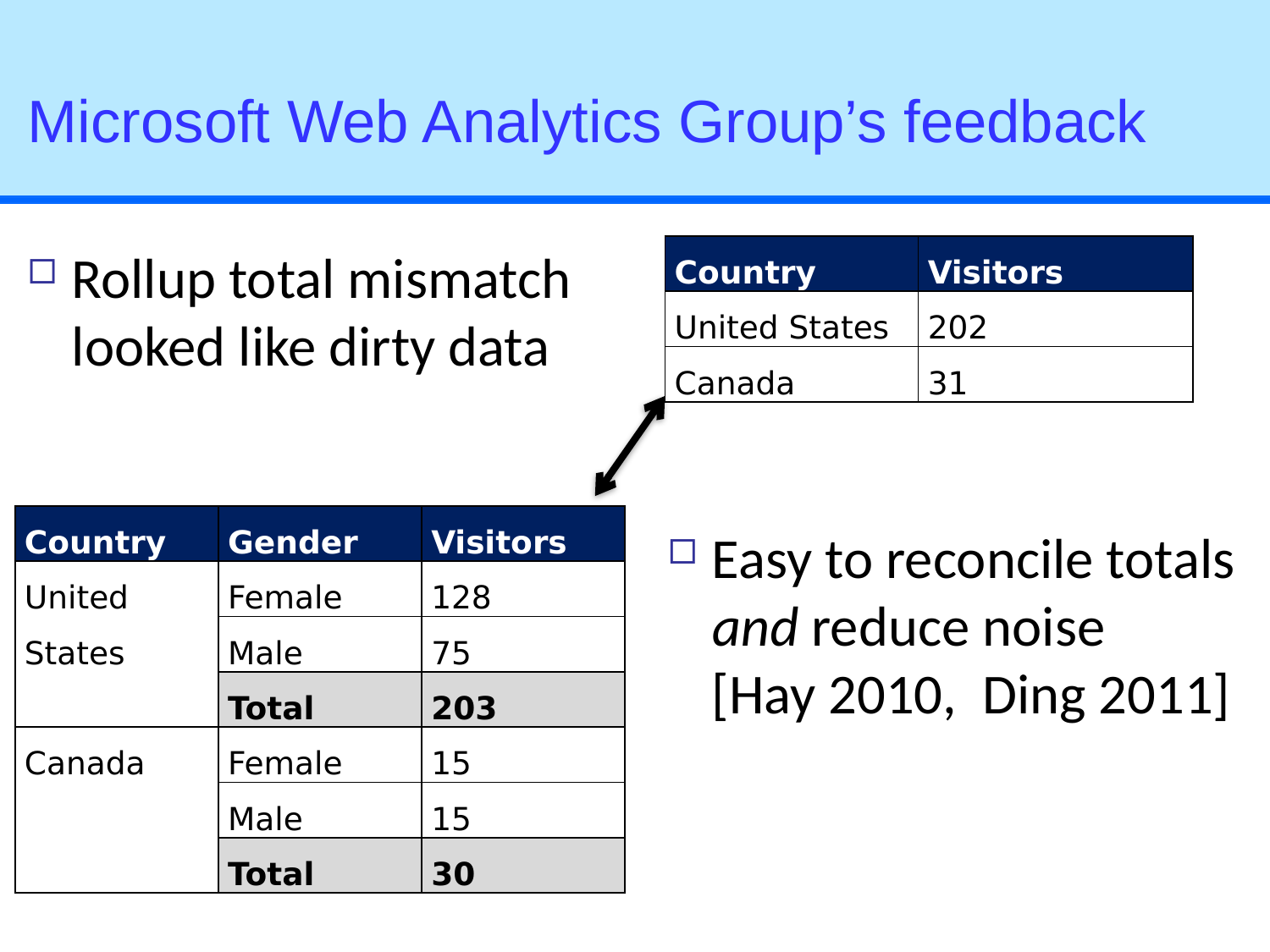

# Microsoft Web Analytics Group’s feedback
Rollup total mismatch looked like dirty data
| Country | Visitors |
| --- | --- |
| United States | 202 |
| Canada | 31 |
| Country | Gender | Visitors |
| --- | --- | --- |
| United States | Female | 128 |
|  | Male | 75 |
|  | Total | 203 |
| Canada | Female | 15 |
|  | Male | 15 |
|  | Total | 30 |
Easy to reconcile totals and reduce noise      [Hay 2010,  Ding 2011]